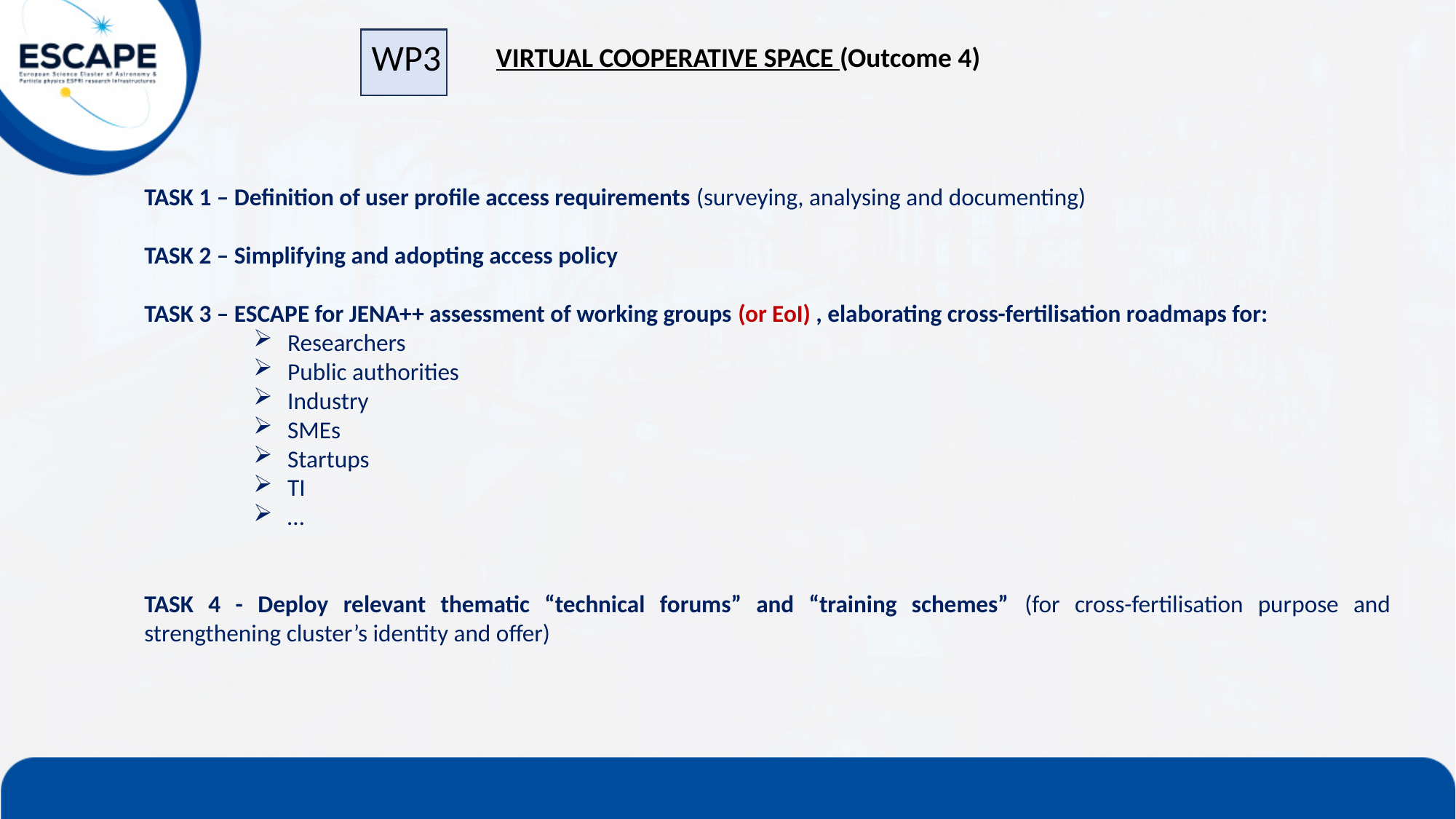

WP3
VIRTUAL COOPERATIVE SPACE (Outcome 4)
TASK 1 – Definition of user profile access requirements (surveying, analysing and documenting)

TASK 2 – Simplifying and adopting access policy

TASK 3 – ESCAPE for JENA++ assessment of working groups (or EoI) , elaborating cross-fertilisation roadmaps for:
Researchers
Public authorities
Industry
SMEs
Startups
TI
…

TASK 4 - Deploy relevant thematic “technical forums” and “training schemes” (for cross-fertilisation purpose and strengthening cluster’s identity and offer)